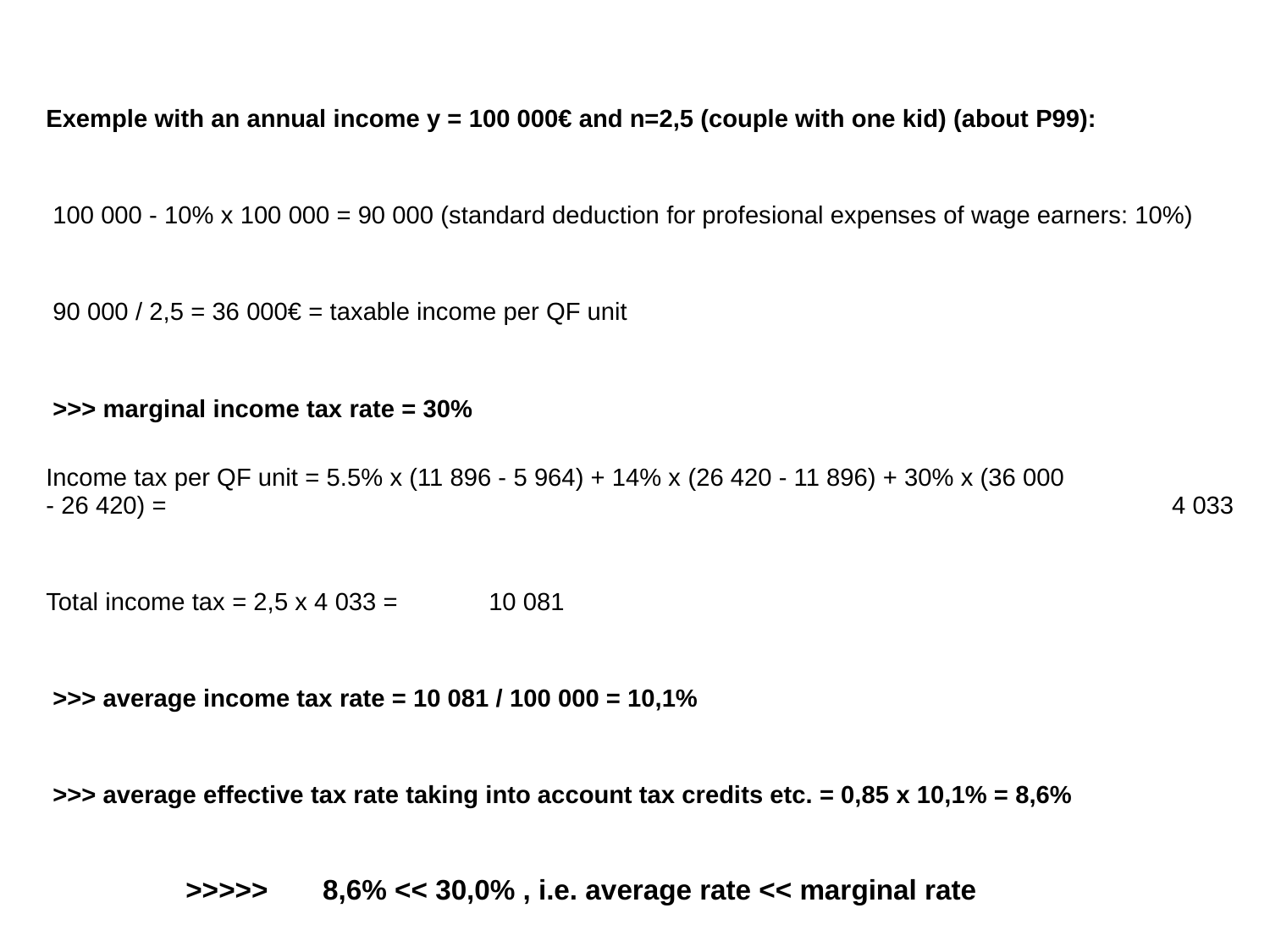

| Exemple with an annual income y = 100 000€ and n=2,5 (couple with one kid) (about P99): |  |  |  |  |  |
| --- | --- | --- | --- | --- | --- |
| 100 000 - 10% x 100 000 = 90 000 (standard deduction for profesional expenses of wage earners: 10%) |  |  |  |  |  |
| 90 000 / 2,5 = 36 000€ = taxable income per QF unit |  |  |  |  |  |
| >>> marginal income tax rate = 30% |  |  |  |  |  |
| Income tax per QF unit = 5.5% x (11 896 - 5 964) + 14% x (26 420 - 11 896) + 30% x (36 000 - 26 420) = |  |  |  |  | 4 033 |
| Total income tax = 2,5 x 4 033 = | 10 081 |  |  |  |  |
| >>> average income tax rate = 10 081 / 100 000 = 10,1% |  |  |  |  |  |
| >>> average effective tax rate taking into account tax credits etc. = 0,85 x 10,1% = 8,6% |  |  |  |  |  |
| >>>>> 8,6% << 30,0% , i.e. average rate << marginal rate |  |  |  |  |  |